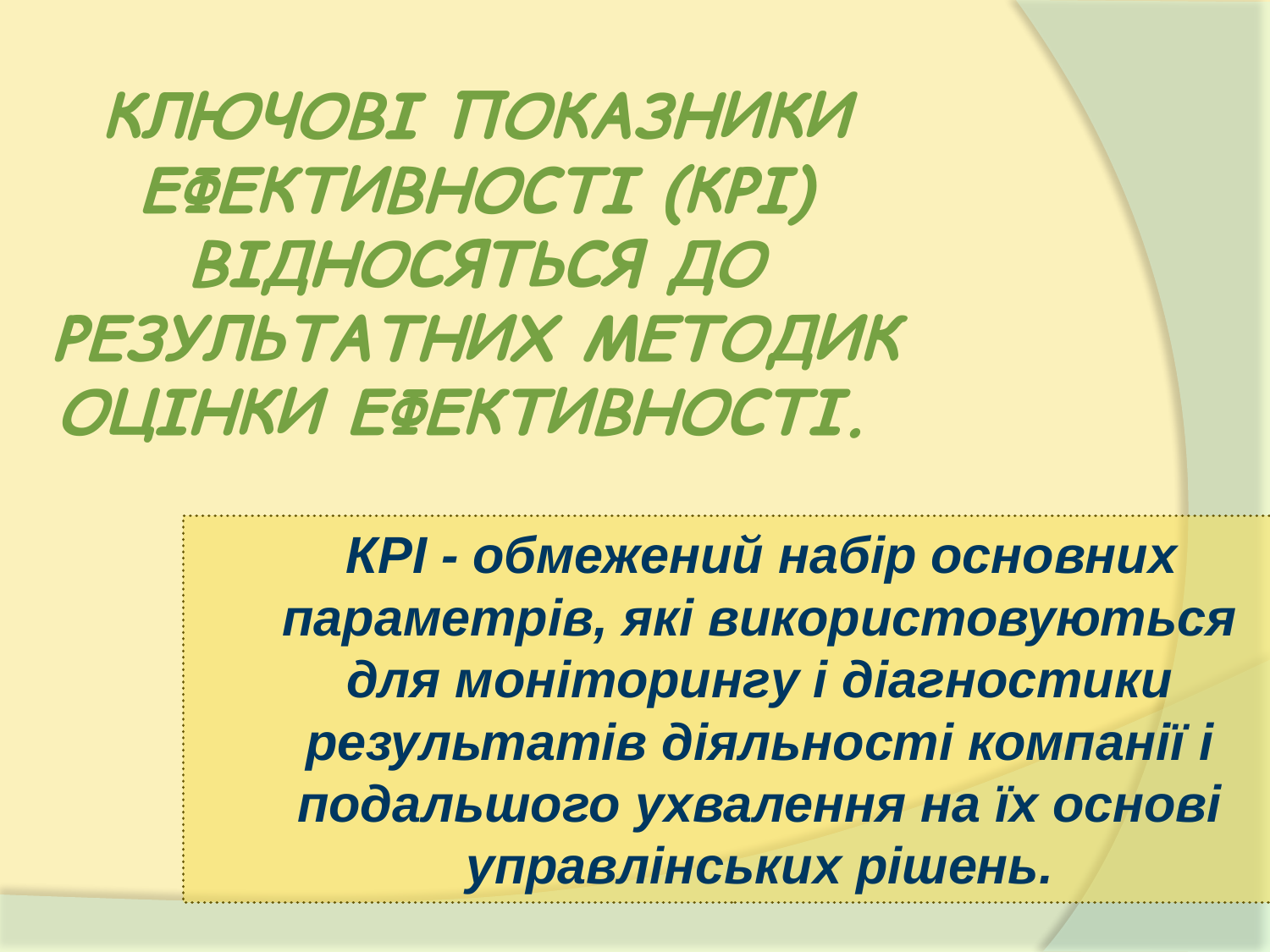

# ключові показники ефективності (крі) відносяться до результатних методик оцінки ефективності.
КРІ - обмежений набір основних параметрів, які використовуються для моніторингу і діагностики результатів діяльності компанії і подальшого ухвалення на їх основі управлінських рішень.